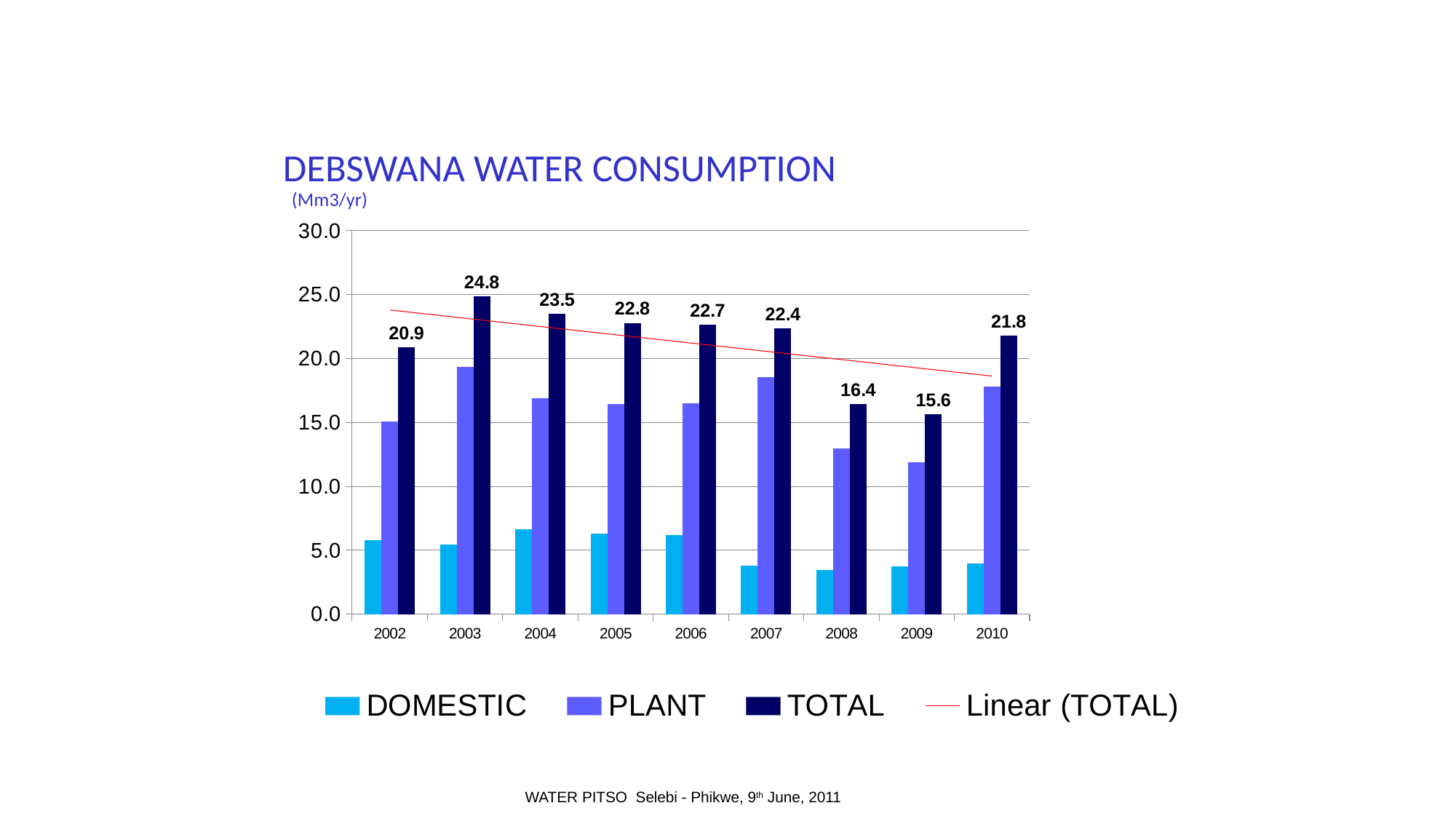

### Chart

| Category | DOMESTIC | PLANT | TOTAL |
|---|---|---|---|
| 2002 | 5.8074439999999985 | 15.101884 | 20.90932799999995 |
| 2003 | 5.4820839999999995 | 19.366422999999937 | 24.84850699999994 |
| 2004 | 6.652534999999975 | 16.874738 | 23.527273 |
| 2005 | 6.3369559999999945 | 16.457206 | 22.794162 |
| 2006 | 6.174393 | 16.48228899999994 | 22.656682 |
| 2007 | 3.811534 | 18.542922999999945 | 22.354457000000046 |
| 2008 | 3.4781619999999998 | 12.969661 | 16.447823 |
| 2009 | 3.770132000000001 | 11.864938 | 15.63507 |
| 2010 | 3.9728659999999882 | 17.804849999999988 | 21.777716 |
# DEBSWANA WATER CONSUMPTION
  (Mm3/yr)
WATER PITSO  Selebi - Phikwe, 9th June, 2011